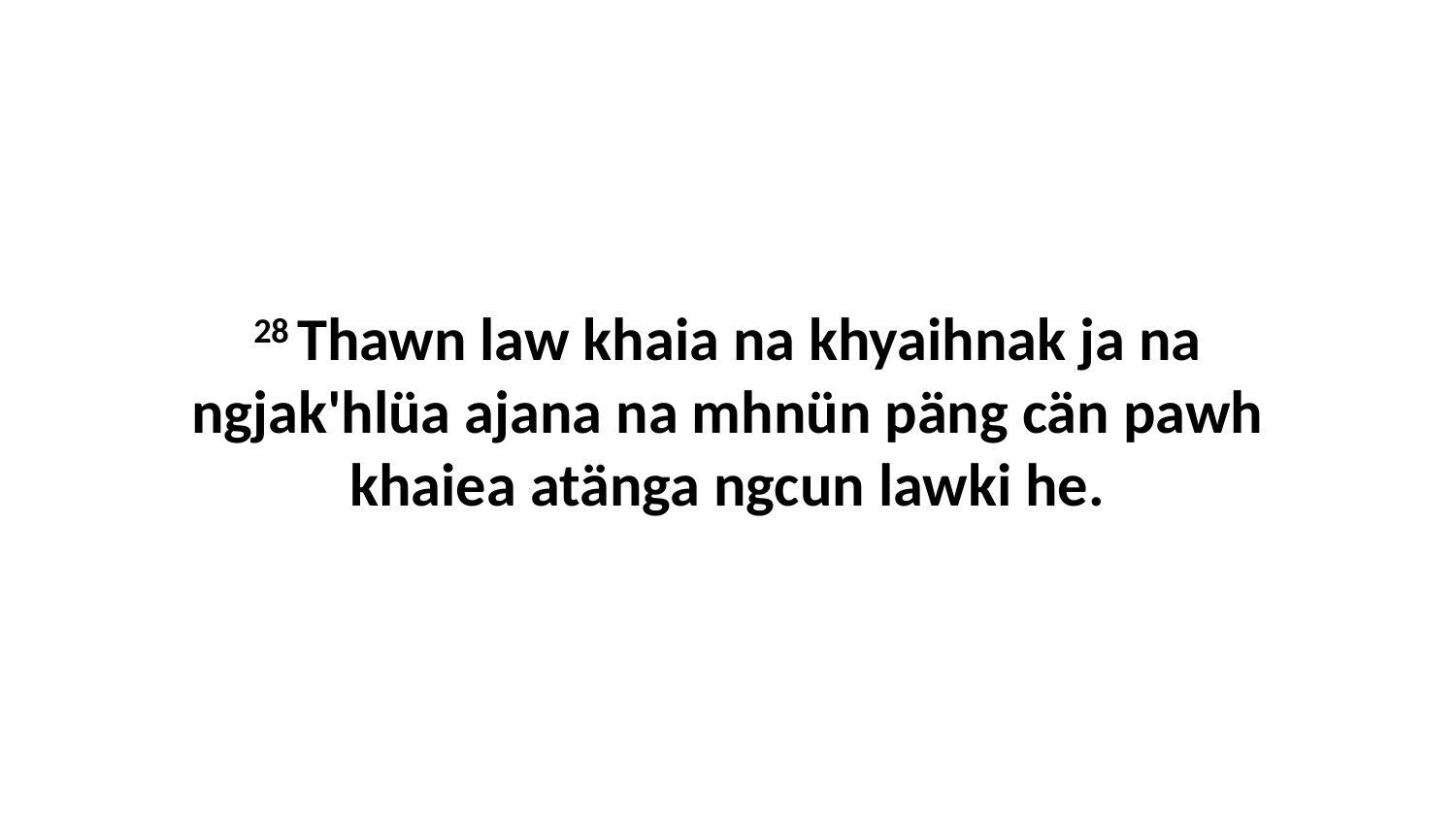

28 Thawn law khaia na khyaihnak ja na ngjak'hlüa ajana na mhnün päng cän pawh khaiea atänga ngcun lawki he.